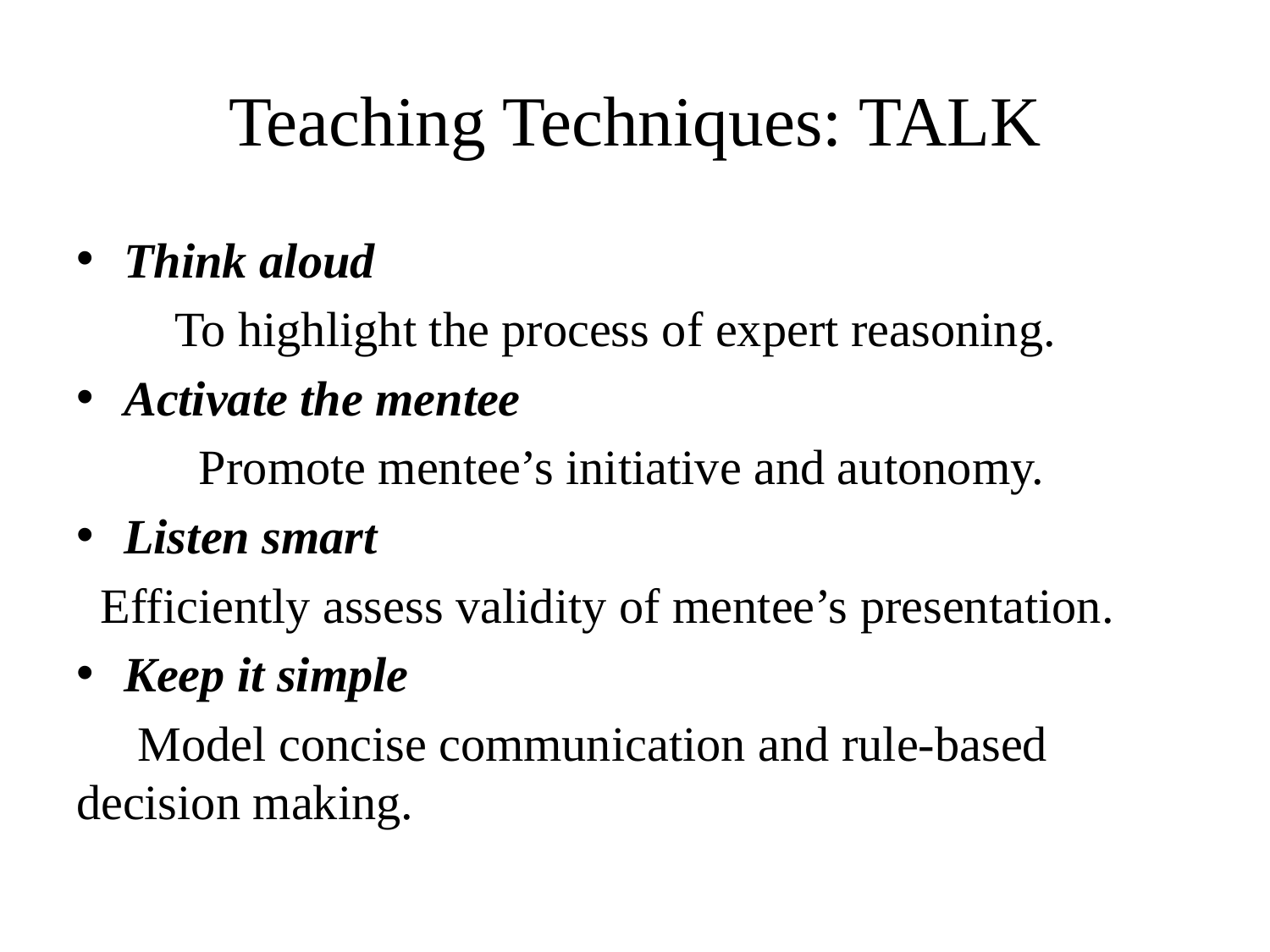

# Teaching Techniques: TALK
Think aloud
        To highlight the process of expert reasoning.
Activate the mentee
          Promote mentee’s initiative and autonomy.
Listen smart
  Efficiently assess validity of mentee’s presentation.
Keep it simple
     Model concise communication and rule-based    decision making.